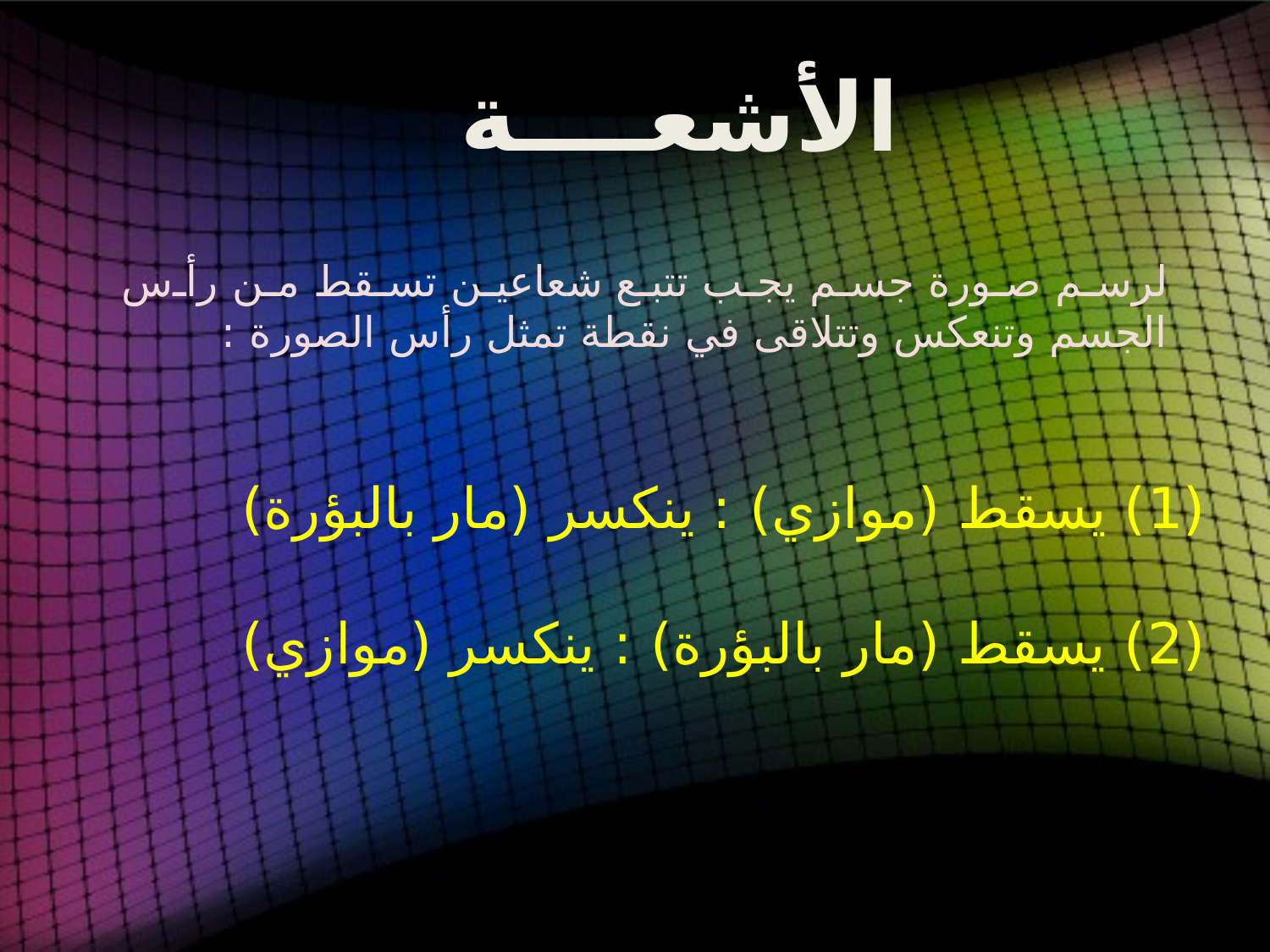

الأشعــــة
لرسم صورة جسم يجب تتبع شعاعين تسقط من رأس الجسم وتنعكس وتتلاقى في نقطة تمثل رأس الصورة :
(1) يسقط (موازي) : ينكسر (مار بالبؤرة)

(2) يسقط (مار بالبؤرة) : ينكسر (موازي)